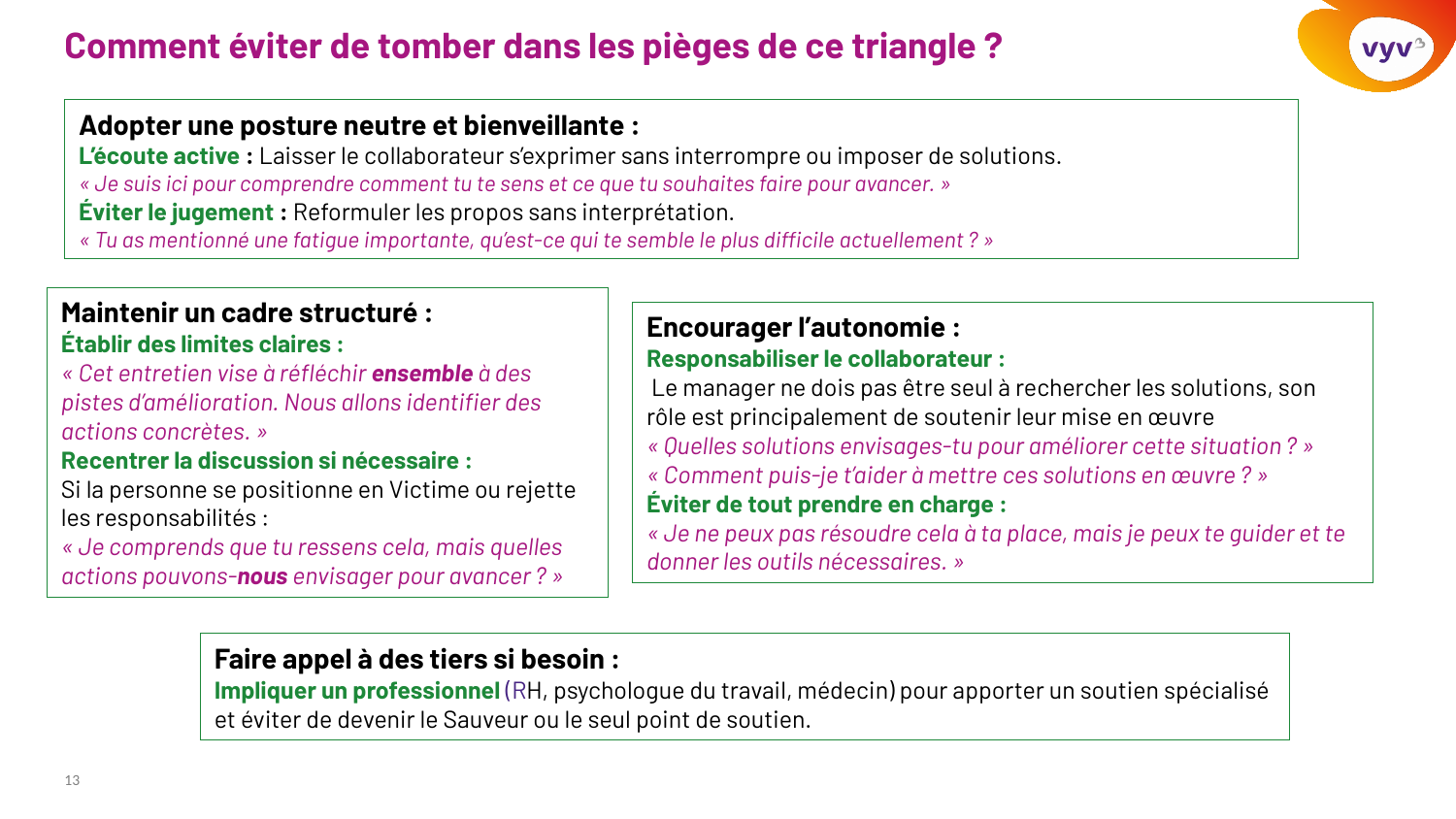

# Comment éviter de tomber dans les pièges de ce triangle ?
Adopter une posture neutre et bienveillante :
L’écoute active : Laisser le collaborateur s’exprimer sans interrompre ou imposer de solutions.
« Je suis ici pour comprendre comment tu te sens et ce que tu souhaites faire pour avancer. »
Éviter le jugement : Reformuler les propos sans interprétation.
« Tu as mentionné une fatigue importante, qu’est-ce qui te semble le plus difficile actuellement ? »
Maintenir un cadre structuré :
Établir des limites claires :
« Cet entretien vise à réfléchir ensemble à des pistes d’amélioration. Nous allons identifier des actions concrètes. »
Recentrer la discussion si nécessaire :
Si la personne se positionne en Victime ou rejette les responsabilités :
« Je comprends que tu ressens cela, mais quelles actions pouvons-nous envisager pour avancer ? »
Encourager l’autonomie :
Responsabiliser le collaborateur :
 Le manager ne dois pas être seul à rechercher les solutions, son rôle est principalement de soutenir leur mise en œuvre
« Quelles solutions envisages-tu pour améliorer cette situation ? »
« Comment puis-je t’aider à mettre ces solutions en œuvre ? »
Éviter de tout prendre en charge :
« Je ne peux pas résoudre cela à ta place, mais je peux te guider et te donner les outils nécessaires. »
Faire appel à des tiers si besoin :
Impliquer un professionnel (RH, psychologue du travail, médecin) pour apporter un soutien spécialisé et éviter de devenir le Sauveur ou le seul point de soutien.
13